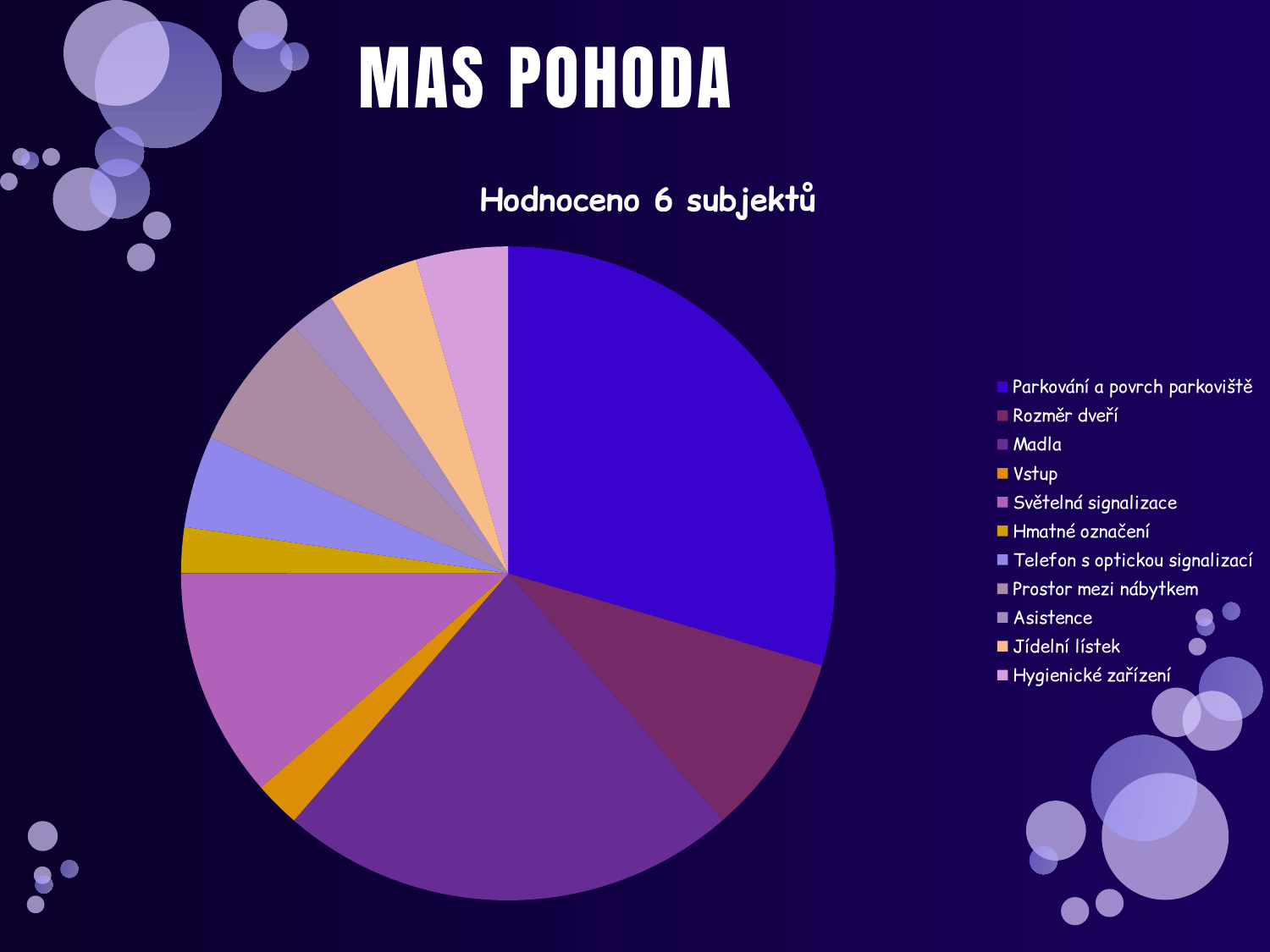

# MAS POHODA

### Chart:

| Category | Hodnoceno 6 subjektů |
|---|---|
| Parkování a povrch parkoviště | 13.0 |
| Rozměr dveří | 4.0 |
| Madla | 10.0 |
| Vstup | 1.0 |
| Světelná signalizace | 5.0 |
| Hmatné označení | 1.0 |
| Telefon s optickou signalizací | 2.0 |
| Prostor mezi nábytkem | 3.0 |
| Asistence | 1.0 |
| Jídelní lístek | 2.0 |
| Hygienické zařízení | 2.0 |